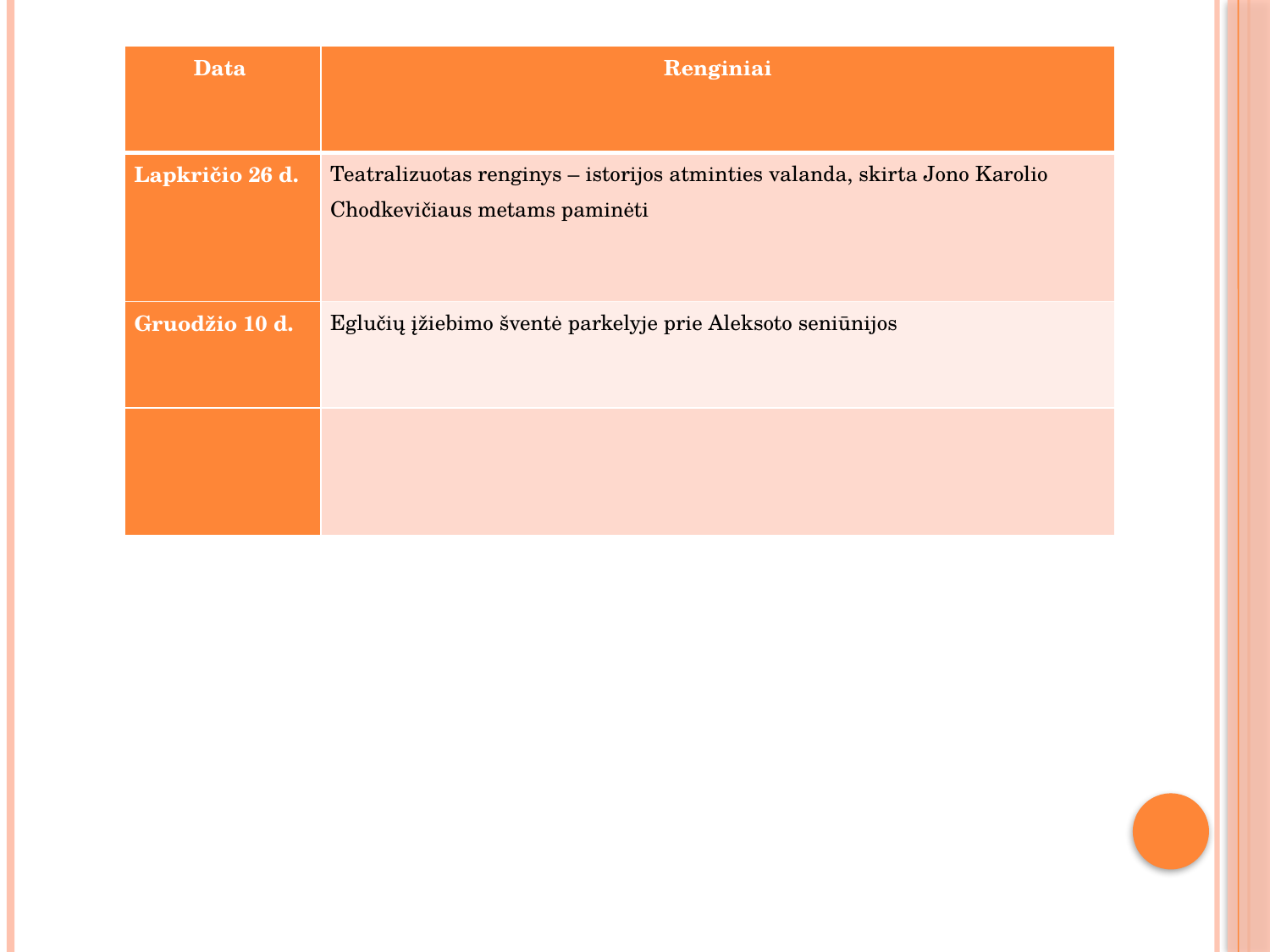

| Data | Renginiai |
| --- | --- |
| Lapkričio 26 d. | Teatralizuotas renginys – istorijos atminties valanda, skirta Jono Karolio Chodkevičiaus metams paminėti |
| Gruodžio 10 d. | Eglučių įžiebimo šventė parkelyje prie Aleksoto seniūnijos |
|  |  |